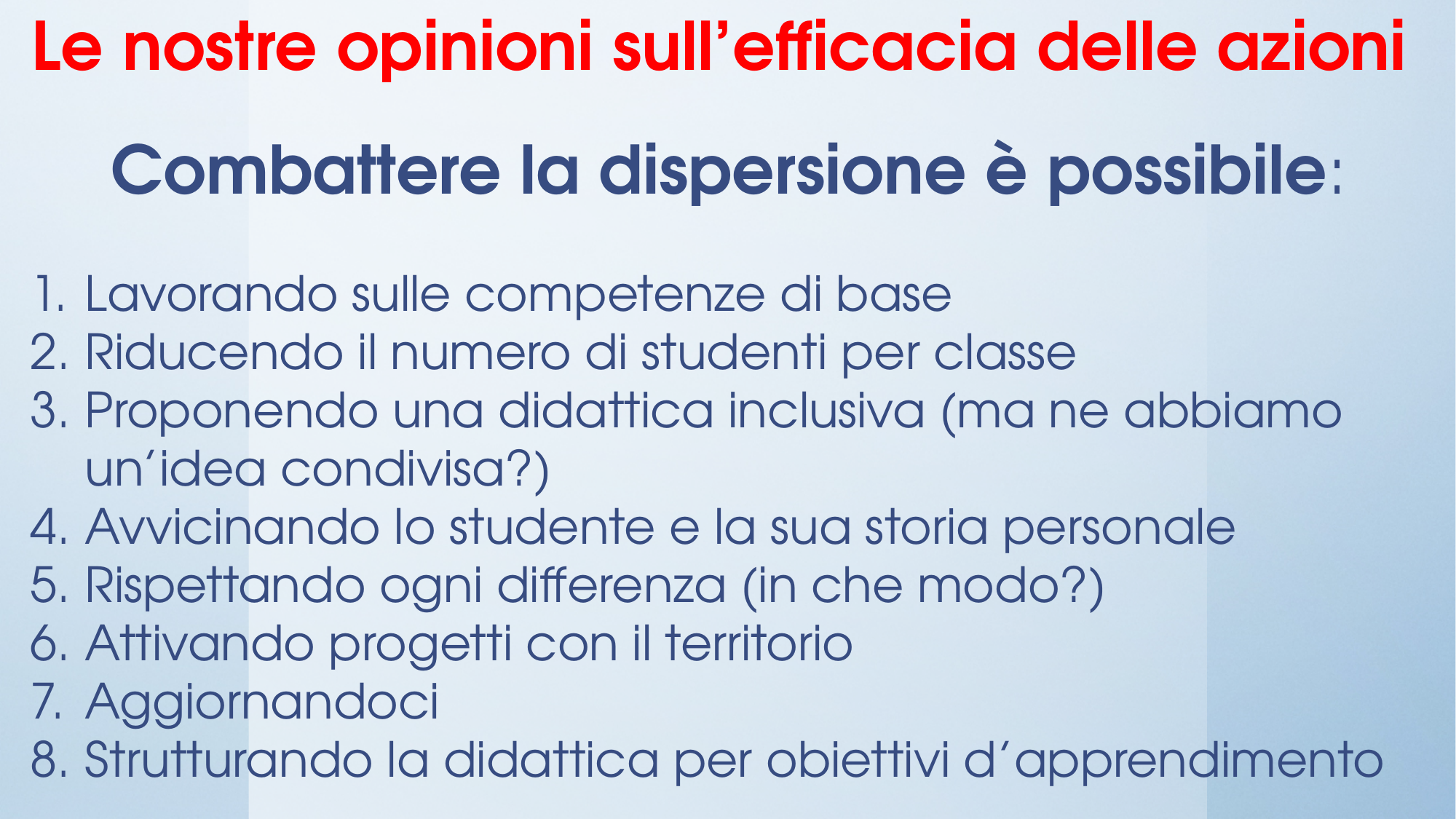

# Le nostre opinioni sull’efficacia delle azioni
Combattere la dispersione è possibile:

Lavorando sulle competenze di base
Riducendo il numero di studenti per classe
Proponendo una didattica inclusiva (ma ne abbiamo un’idea condivisa?)
Avvicinando lo studente e la sua storia personale
Rispettando ogni differenza (in che modo?)
Attivando progetti con il territorio
Aggiornandoci
Strutturando la didattica per obiettivi d’apprendimento